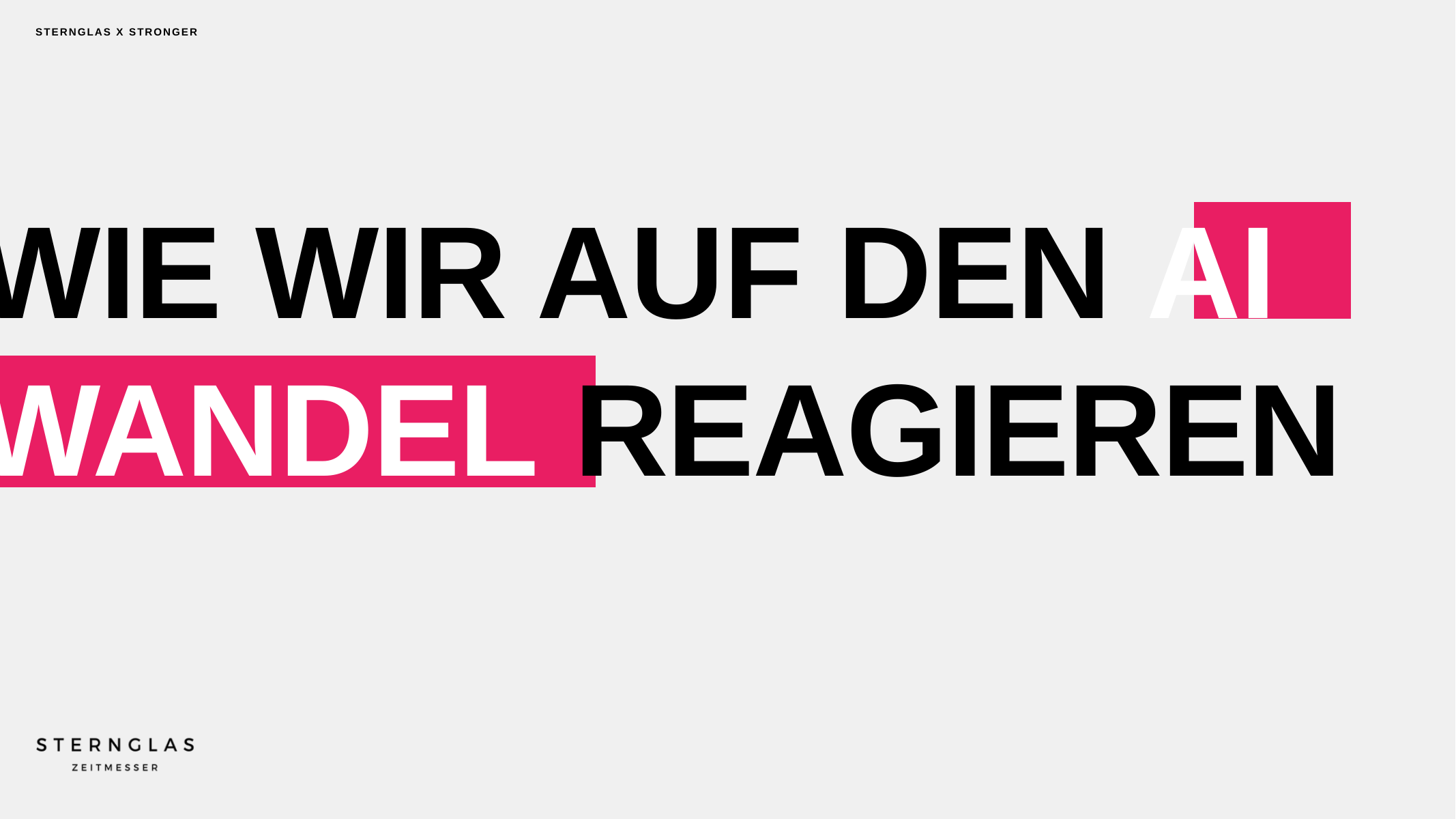

STERNGLAS X STRONGER
WIE WIR AUF DEN AI WANDEL REAGIEREN